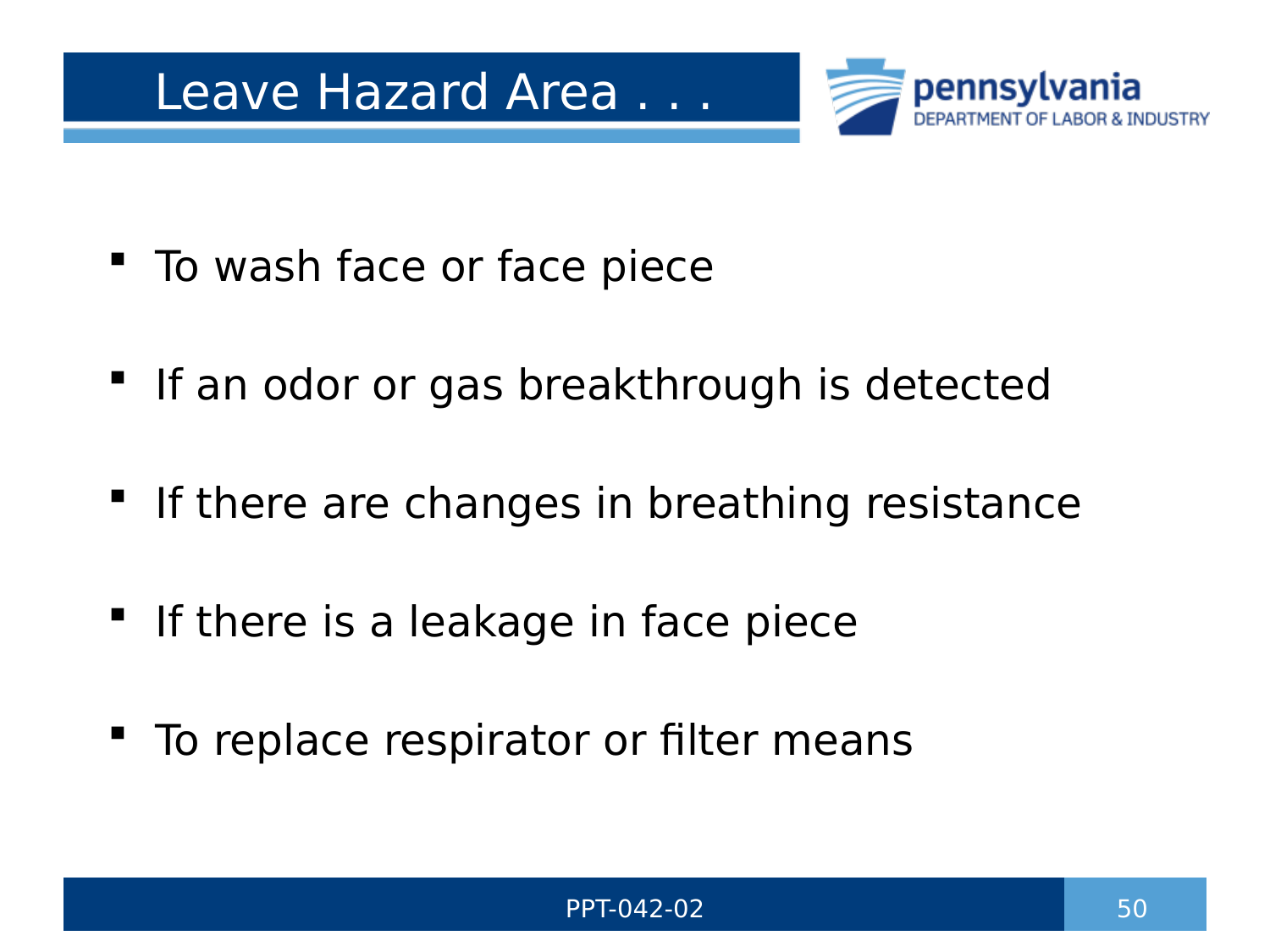

# Leave Hazard Area . . .
To wash face or face piece

If an odor or gas breakthrough is detected

If there are changes in breathing resistance

If there is a leakage in face piece

To replace respirator or filter means

PPT-042-02
50